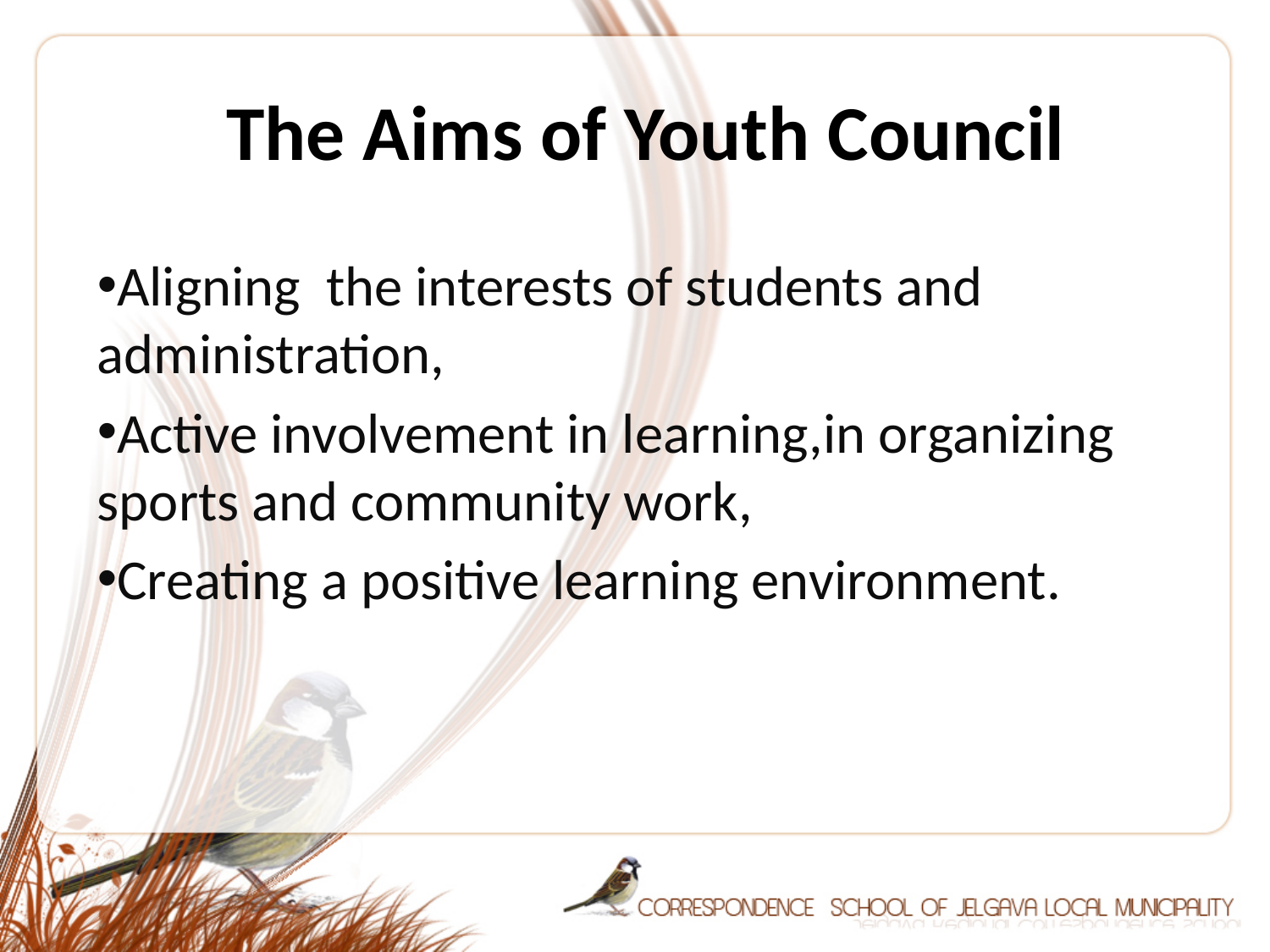

# The Aims of Youth Council
Aligning  the interests of students and administration,
Active involvement in learning,in organizing sports and community work,
Creating a positive learning environment.